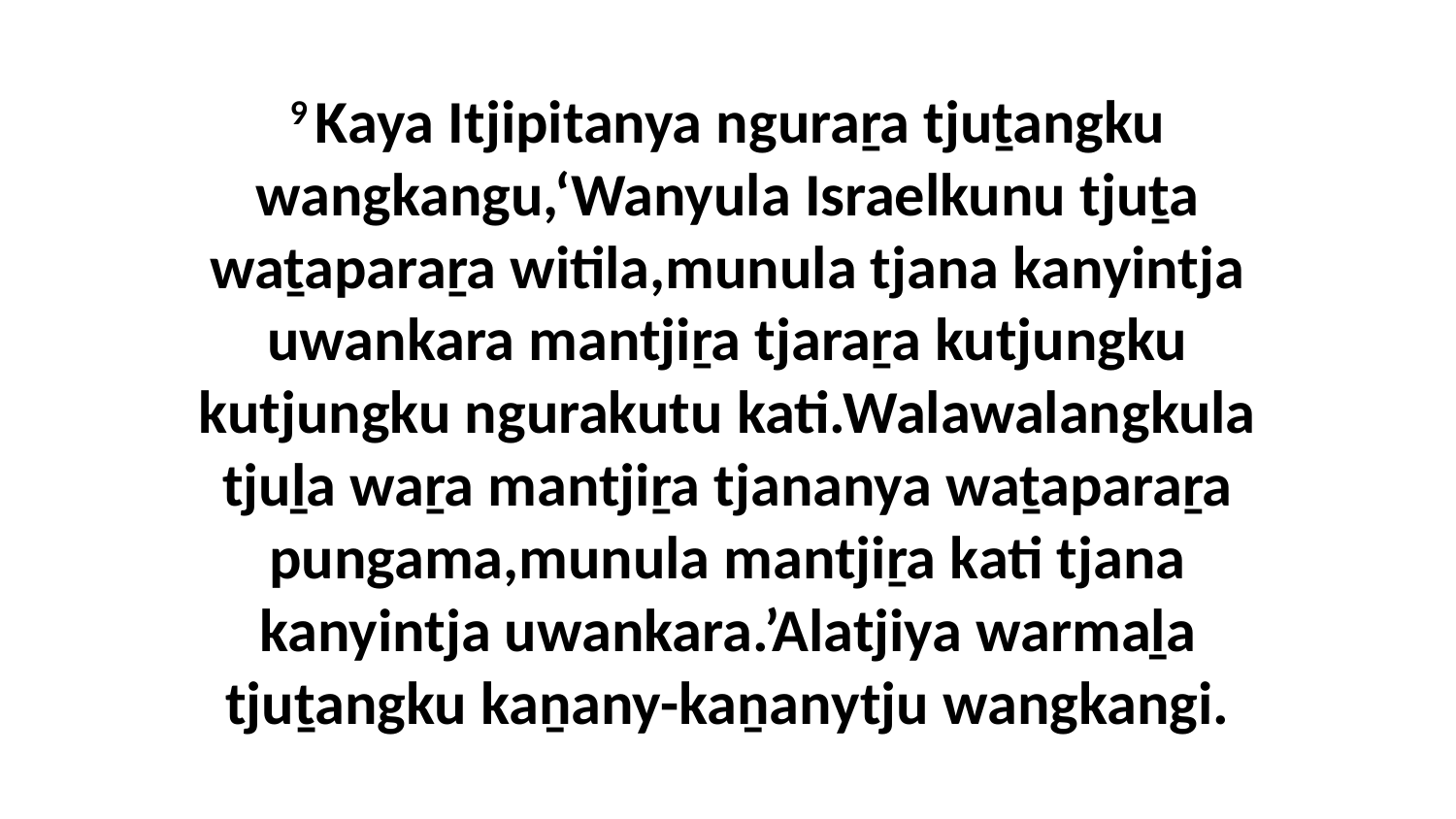

9 Kaya Itjipitanya nguraṟa tjuṯangku wangkangu,‘Wanyula Israelkunu tjuṯa waṯaparaṟa witila,munula tjana kanyintja uwankara mantjiṟa tjaraṟa kutjungku kutjungku ngurakutu kati.Walawalangkula tjuḻa waṟa mantjiṟa tjananya waṯaparaṟa pungama,munula mantjiṟa kati tjana kanyintja uwankara.’Alatjiya warmaḻa tjuṯangku kaṉany-kaṉanytju wangkangi.